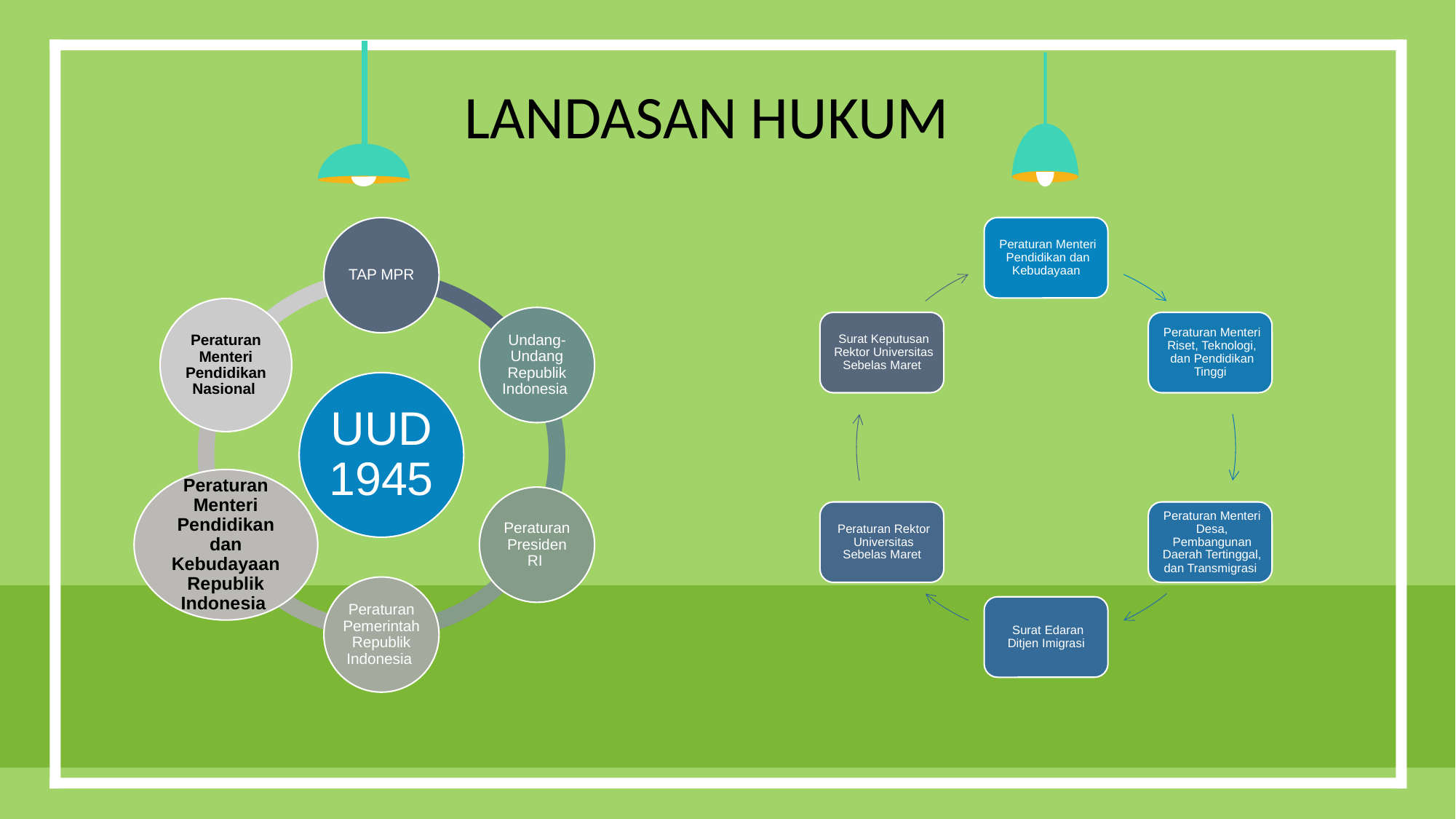

LANDASAN HUKUM
UUD 1945
TAP MPR
Undang-Undang Republik Indonesia
Peraturan Presiden RI
Peraturan Pemerintah Republik Indonesia
Peraturan Menteri Pendidikan dan Kebudayaan Republik Indonesia
Peraturan Menteri Pendidikan Nasional
Peraturan Menteri Pendidikan dan Kebudayaan
Peraturan Menteri Riset, Teknologi, dan Pendidikan Tinggi
Peraturan Menteri Desa, Pembangunan Daerah Tertinggal, dan Transmigrasi
Surat Edaran Ditjen Imigrasi
Peraturan Rektor Universitas Sebelas Maret
Surat Keputusan Rektor Universitas Sebelas Maret